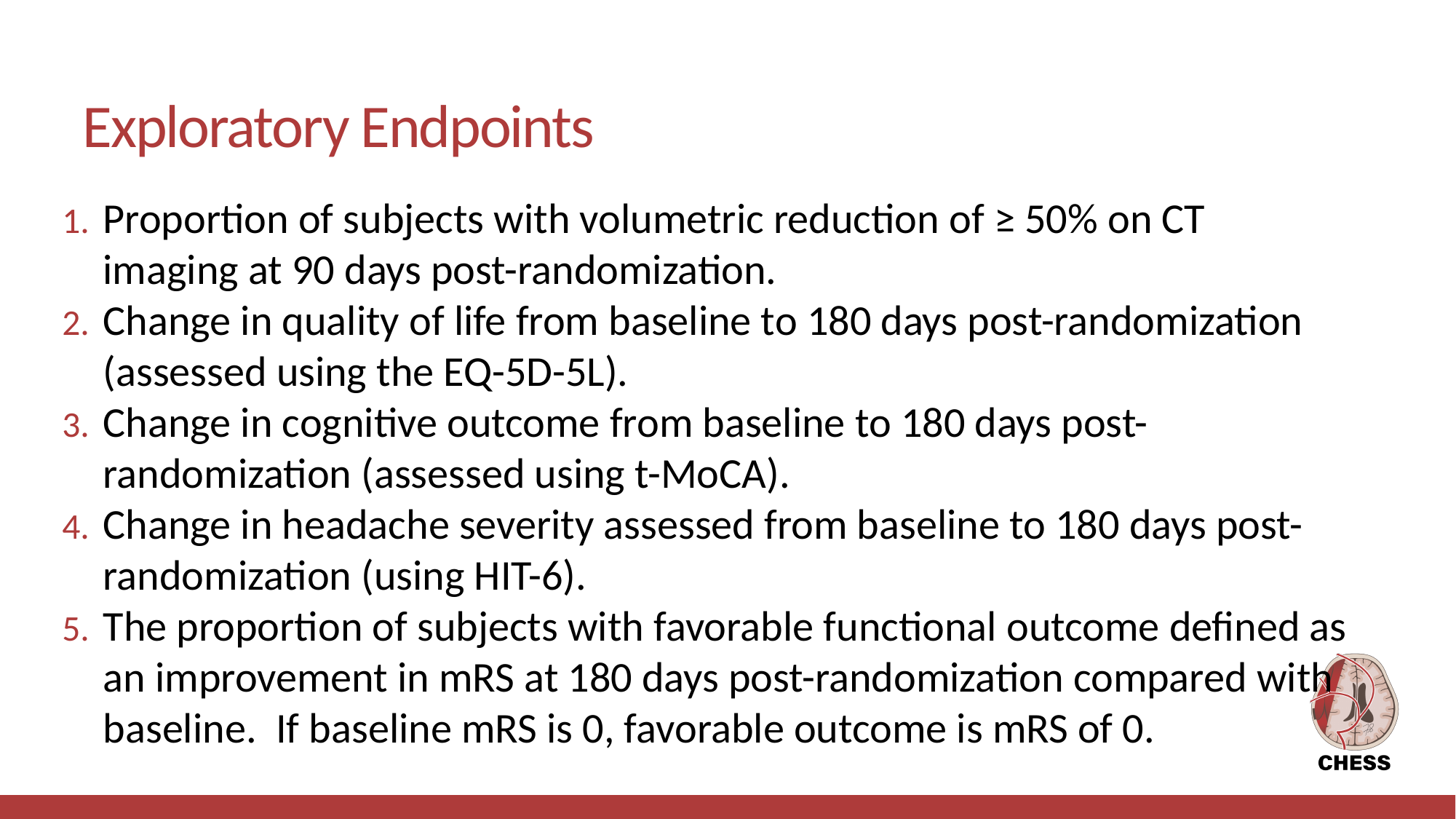

# Exploratory Endpoints
Proportion of subjects with volumetric reduction of ≥ 50% on CT imaging at 90 days post-randomization.
Change in quality of life from baseline to 180 days post-randomization (assessed using the EQ-5D-5L).
Change in cognitive outcome from baseline to 180 days post-randomization (assessed using t-MoCA).
Change in headache severity assessed from baseline to 180 days post-randomization (using HIT-6).
The proportion of subjects with favorable functional outcome defined as an improvement in mRS at 180 days post-randomization compared with baseline.  If baseline mRS is 0, favorable outcome is mRS of 0.